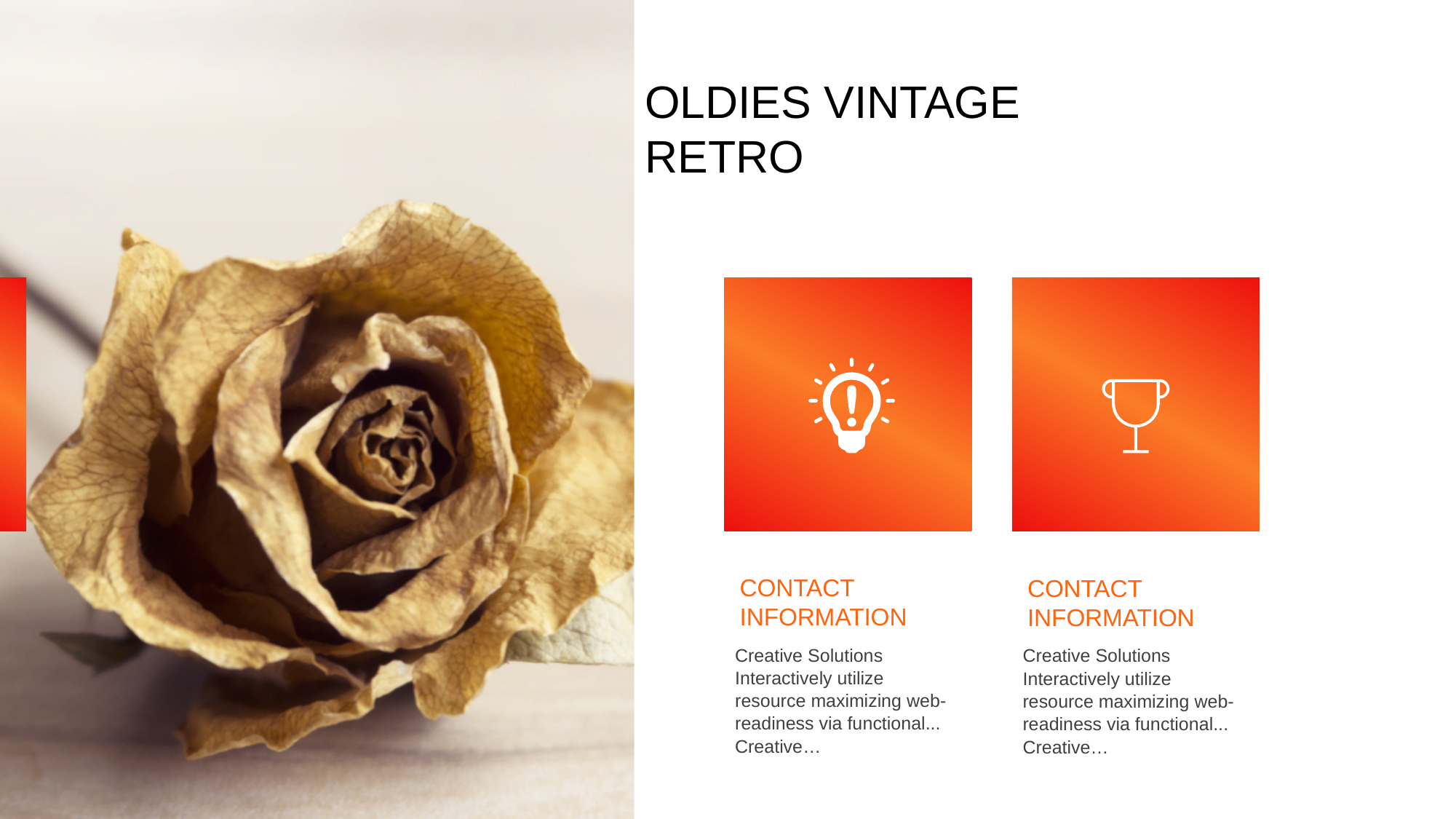

OLDIES VINTAGE
RETRO

CONTACT
INFORMATION
CONTACT
INFORMATION
Creative Solutions Interactively utilize resource maximizing web-readiness via functional... Creative…
Creative Solutions Interactively utilize resource maximizing web-readiness via functional... Creative…